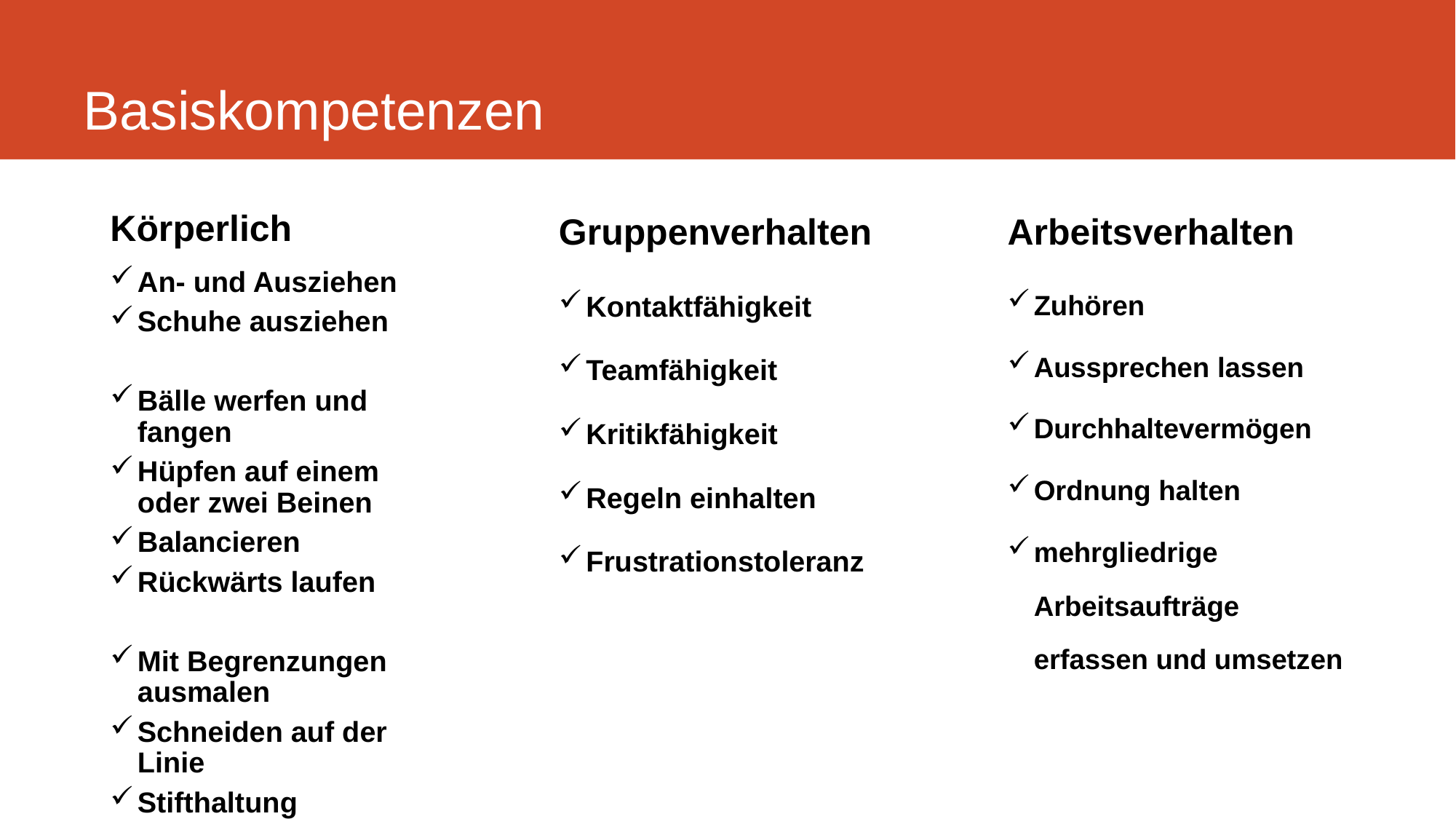

# Basiskompetenzen
Körperlich
Gruppenverhalten
Arbeitsverhalten
An- und Ausziehen
Schuhe ausziehen

Bälle werfen und fangen
Hüpfen auf einem oder zwei Beinen
Balancieren
Rückwärts laufen

Mit Begrenzungen ausmalen
Schneiden auf der Linie
Stifthaltung

Kontaktfähigkeit
Teamfähigkeit
Kritikfähigkeit
Regeln einhalten
Frustrationstoleranz
Zuhören
Aussprechen lassen
Durchhaltevermögen
Ordnung halten
mehrgliedrige Arbeitsaufträge erfassen und umsetzen